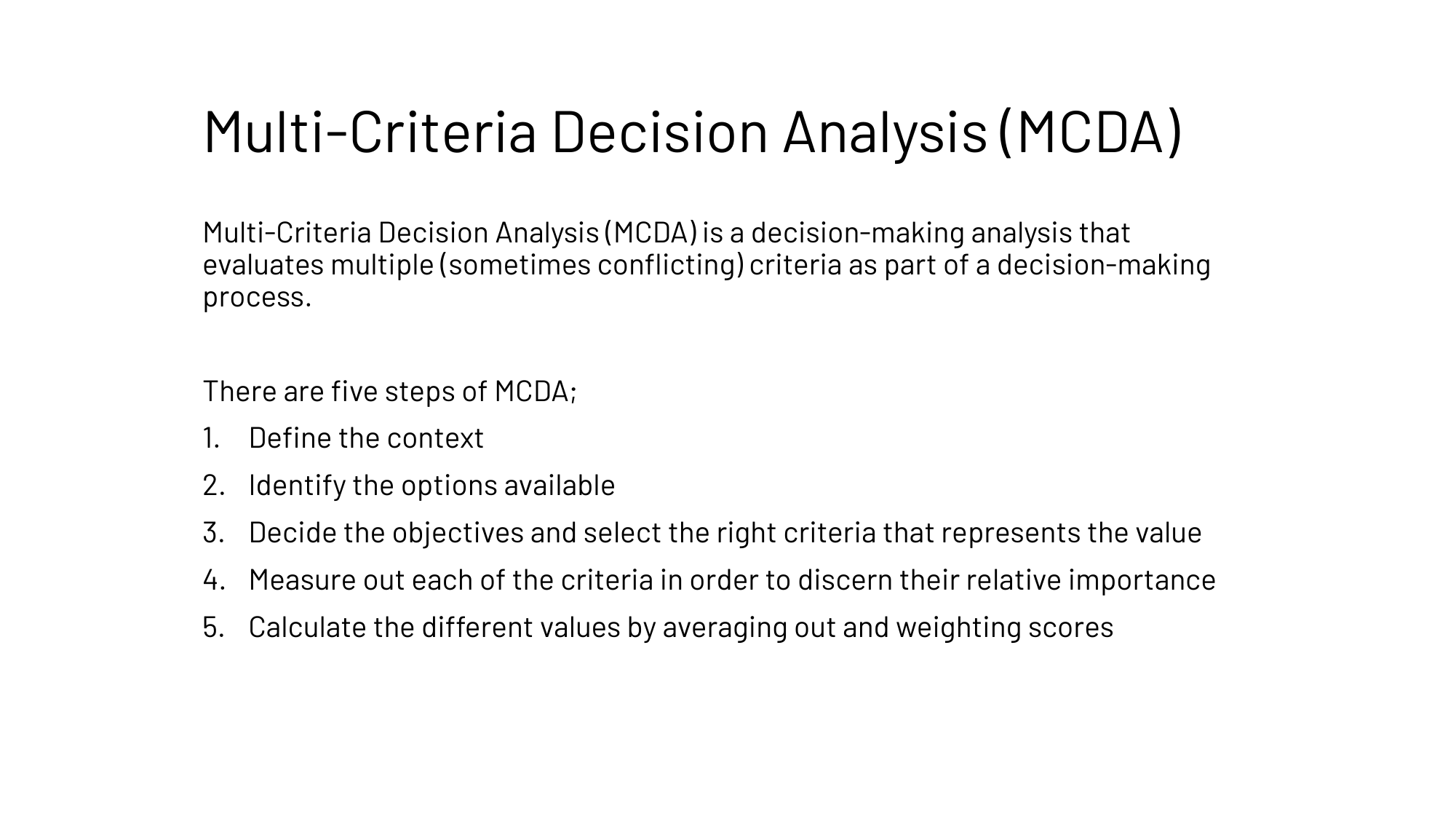

# Multi-Criteria Decision Analysis (MCDA)
Multi-Criteria Decision Analysis (MCDA) is a decision-making analysis that evaluates multiple (sometimes conflicting) criteria as part of a decision-making process.

There are five steps of MCDA;
Define the context
Identify the options available
Decide the objectives and select the right criteria that represents the value
Measure out each of the criteria in order to discern their relative importance
Calculate the different values by averaging out and weighting scores